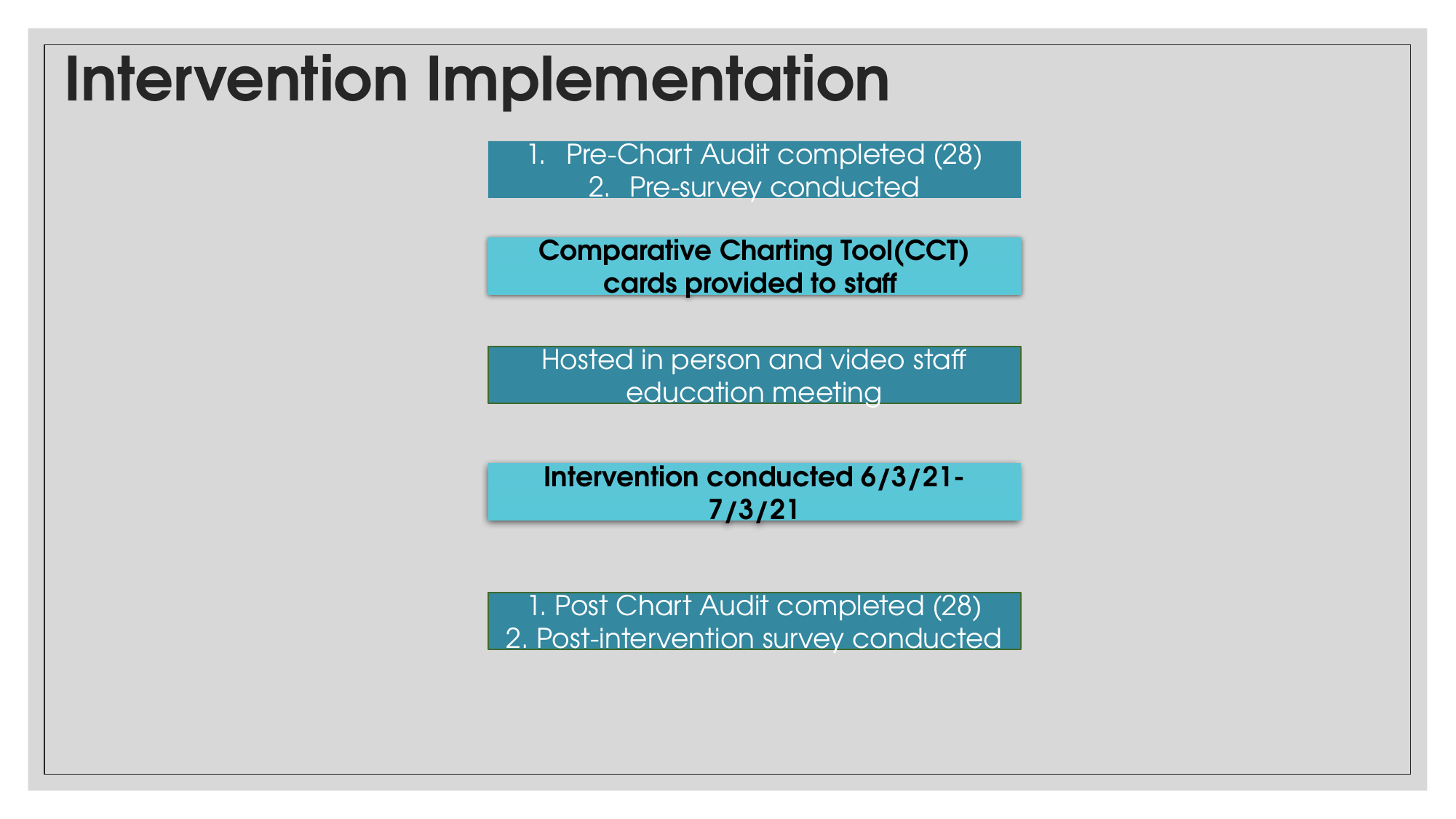

# Intervention Implementation
Pre-Chart Audit completed (28)
Pre-survey conducted
Comparative Charting Tool(CCT) cards provided to staff
Hosted in person and video staff education meeting
Intervention conducted 6/3/21-7/3/21
1. Post Chart Audit completed (28)
2. Post-intervention survey conducted